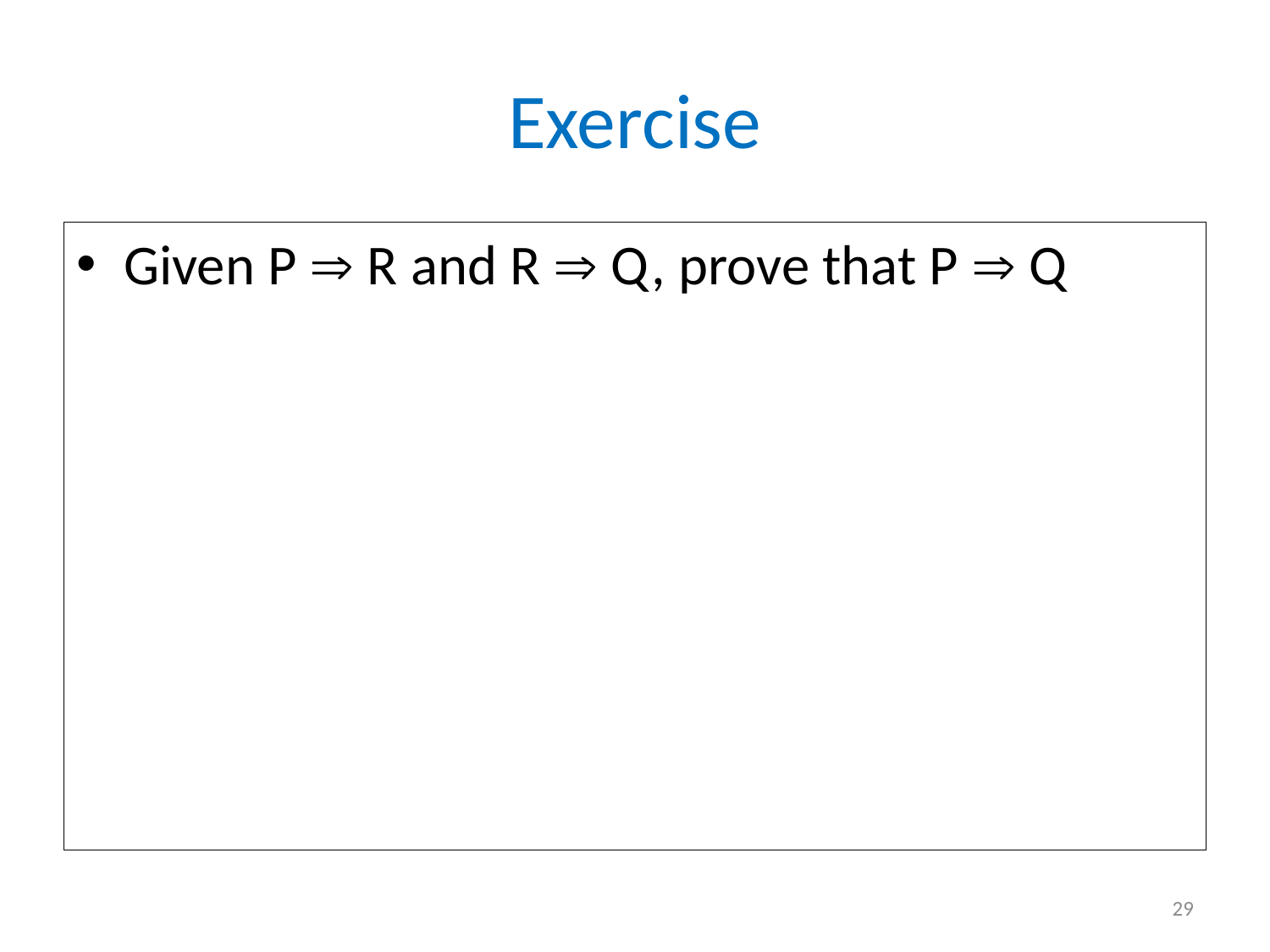

# Exercise
Given P ⇒ R and R ⇒ Q, prove that P ⇒ Q
29